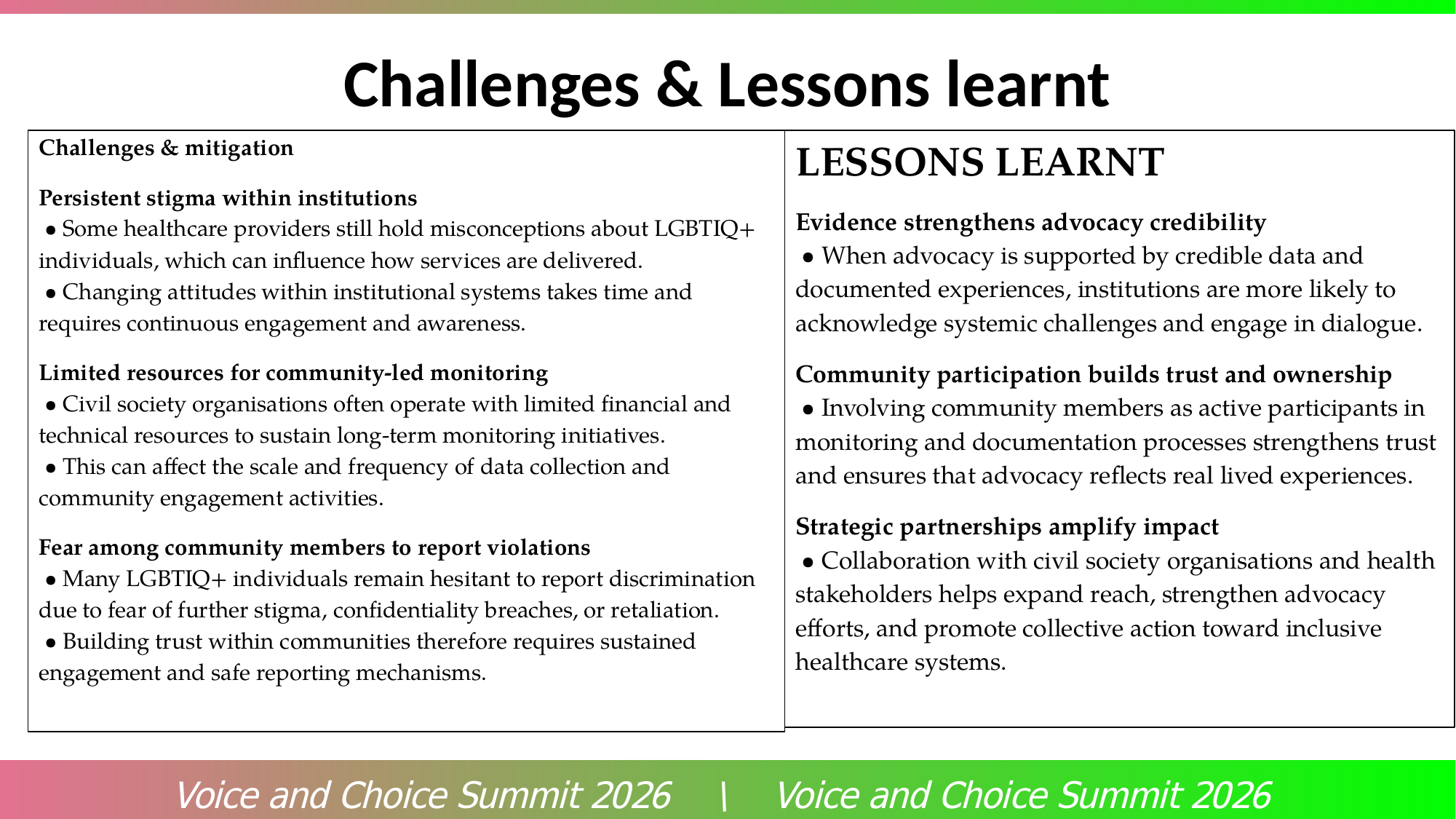

Challenges & Lessons learnt
Challenges & mitigation
Persistent stigma within institutions
 • Some healthcare providers still hold misconceptions about LGBTIQ+ individuals, which can influence how services are delivered.
 • Changing attitudes within institutional systems takes time and requires continuous engagement and awareness.
Limited resources for community-led monitoring
 • Civil society organisations often operate with limited financial and technical resources to sustain long-term monitoring initiatives.
 • This can affect the scale and frequency of data collection and community engagement activities.
Fear among community members to report violations
 • Many LGBTIQ+ individuals remain hesitant to report discrimination due to fear of further stigma, confidentiality breaches, or retaliation.
 • Building trust within communities therefore requires sustained engagement and safe reporting mechanisms.
LESSONS LEARNT
Evidence strengthens advocacy credibility
 • When advocacy is supported by credible data and documented experiences, institutions are more likely to acknowledge systemic challenges and engage in dialogue.
Community participation builds trust and ownership
 • Involving community members as active participants in monitoring and documentation processes strengthens trust and ensures that advocacy reflects real lived experiences.
Strategic partnerships amplify impact
 • Collaboration with civil society organisations and health stakeholders helps expand reach, strengthen advocacy efforts, and promote collective action toward inclusive healthcare systems.

Voice and Choice Summit 2026    \    Voice and Choice Summit 2026